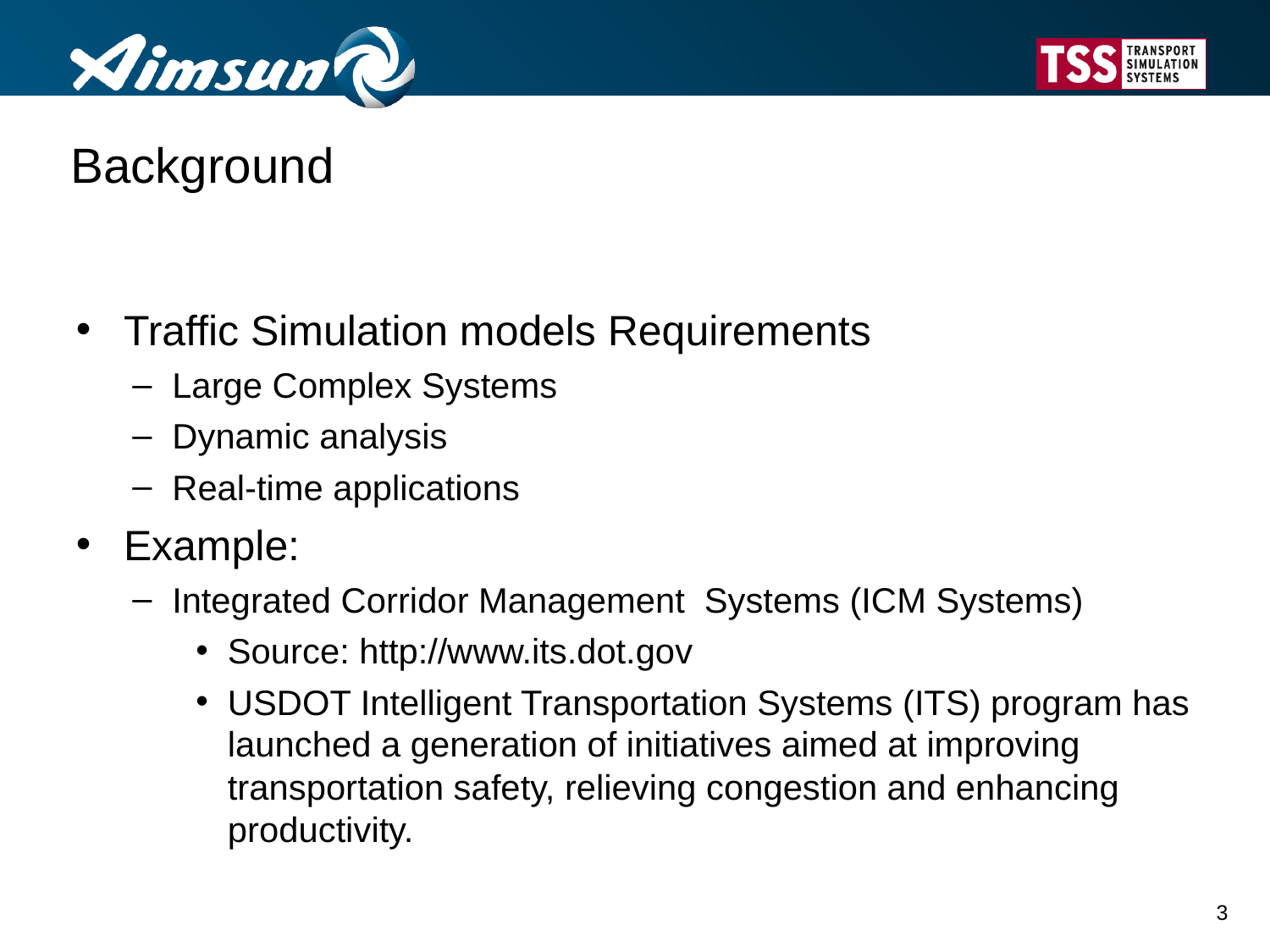

# Background
Traffic Simulation models Requirements
Large Complex Systems
Dynamic analysis
Real-time applications
Example:
Integrated Corridor Management  Systems (ICM Systems)
Source: http://www.its.dot.gov
USDOT Intelligent Transportation Systems (ITS) program has launched a generation of initiatives aimed at improving transportation safety, relieving congestion and enhancing productivity.
3